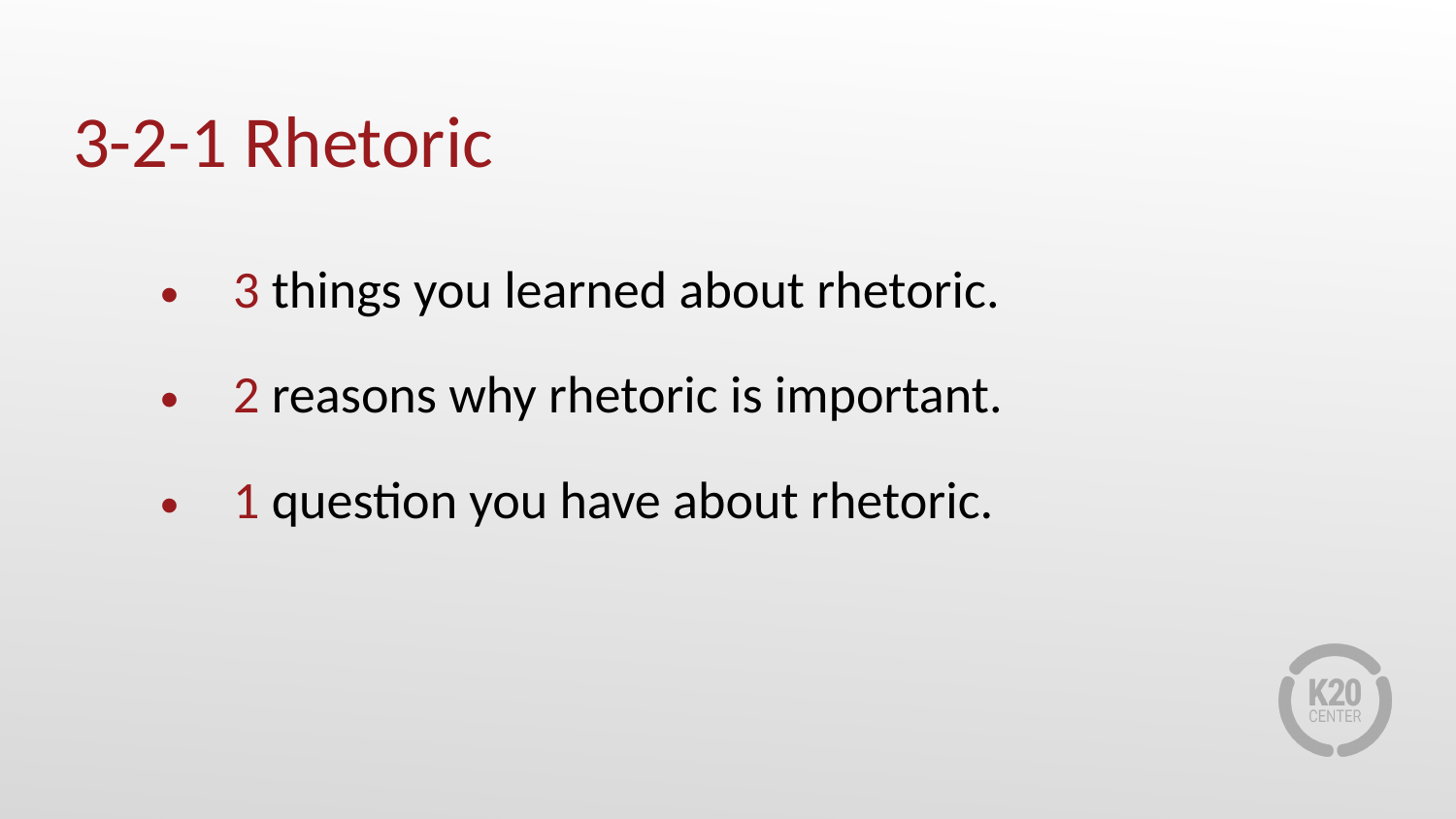

# 3-2-1 Rhetoric

3 things you learned about rhetoric.

2 reasons why rhetoric is important.

1 question you have about rhetoric.